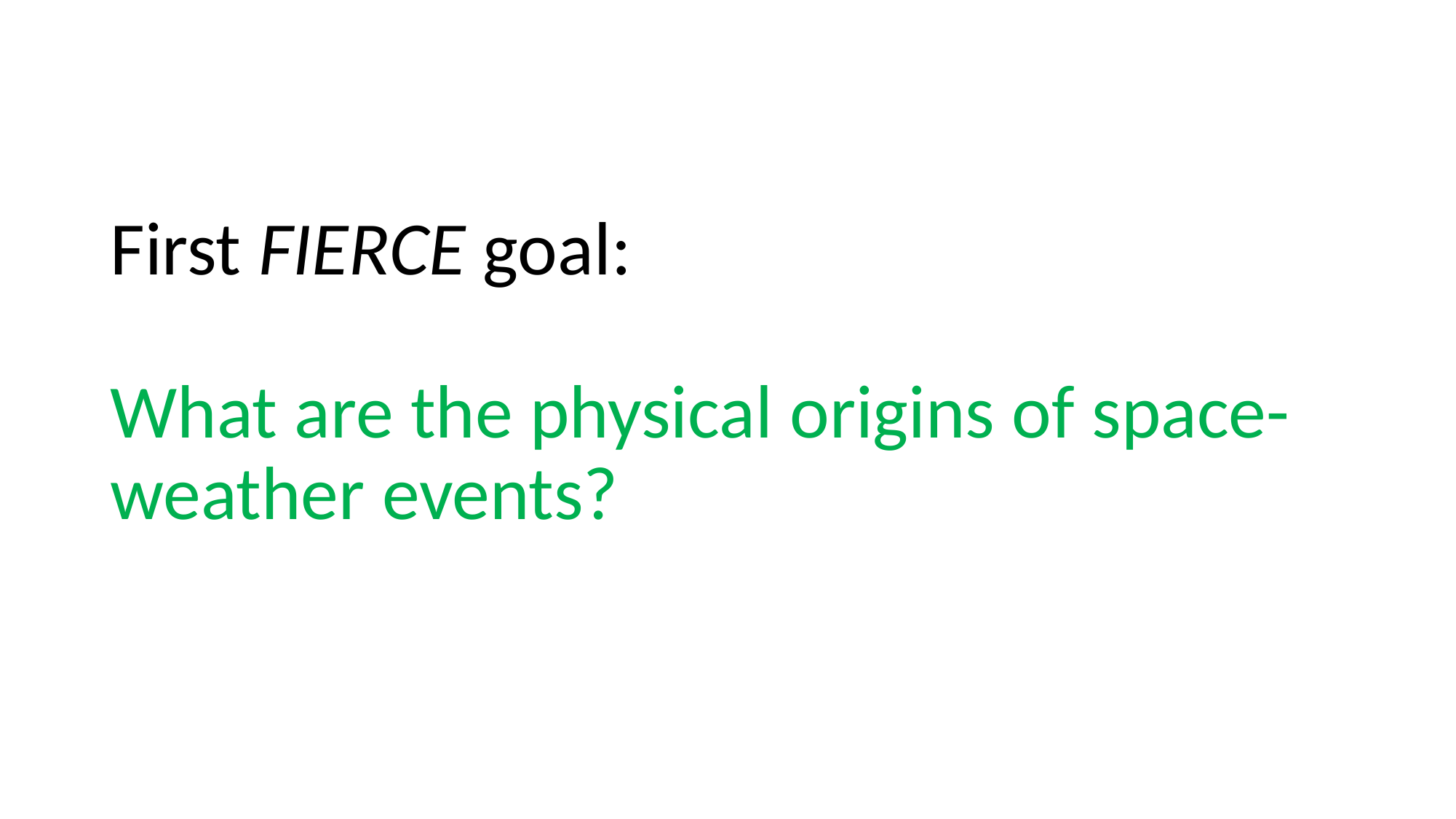

# First FIERCE goal: What are the physical origins of space-weather events?